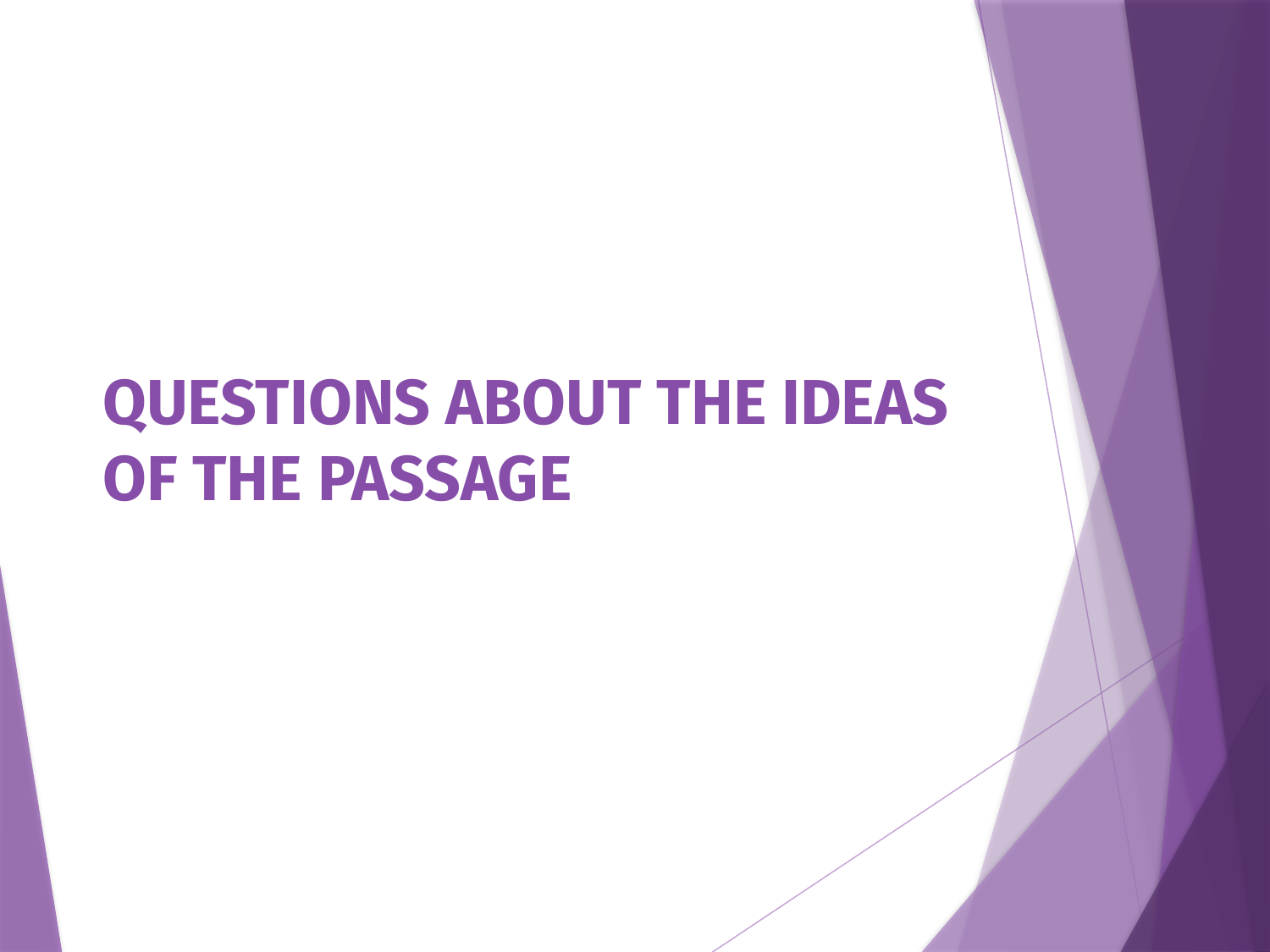

# QUESTIONS ABOUT THE IDEAS OF THE PASSAGE